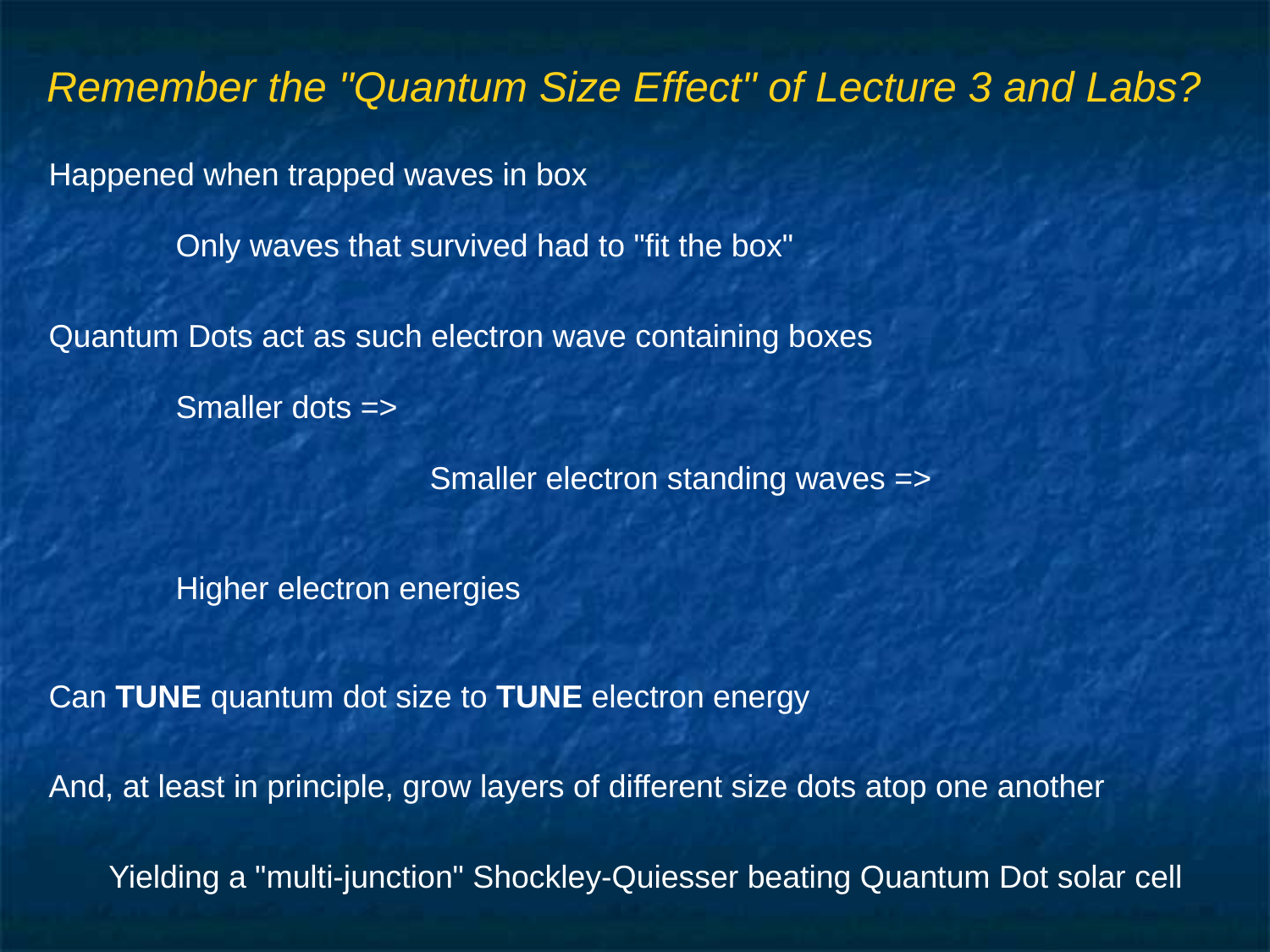

# Remember the "Quantum Size Effect" of Lecture 3 and Labs?
Happened when trapped waves in box

	Only waves that survived had to "fit the box"

Quantum Dots act as such electron wave containing boxes

	Smaller dots =>

			Smaller electron standing waves =>

										Higher electron energies

Can TUNE quantum dot size to TUNE electron energy

And, at least in principle, grow layers of different size dots atop one another

Yielding a "multi-junction" Shockley-Quiesser beating Quantum Dot solar cell